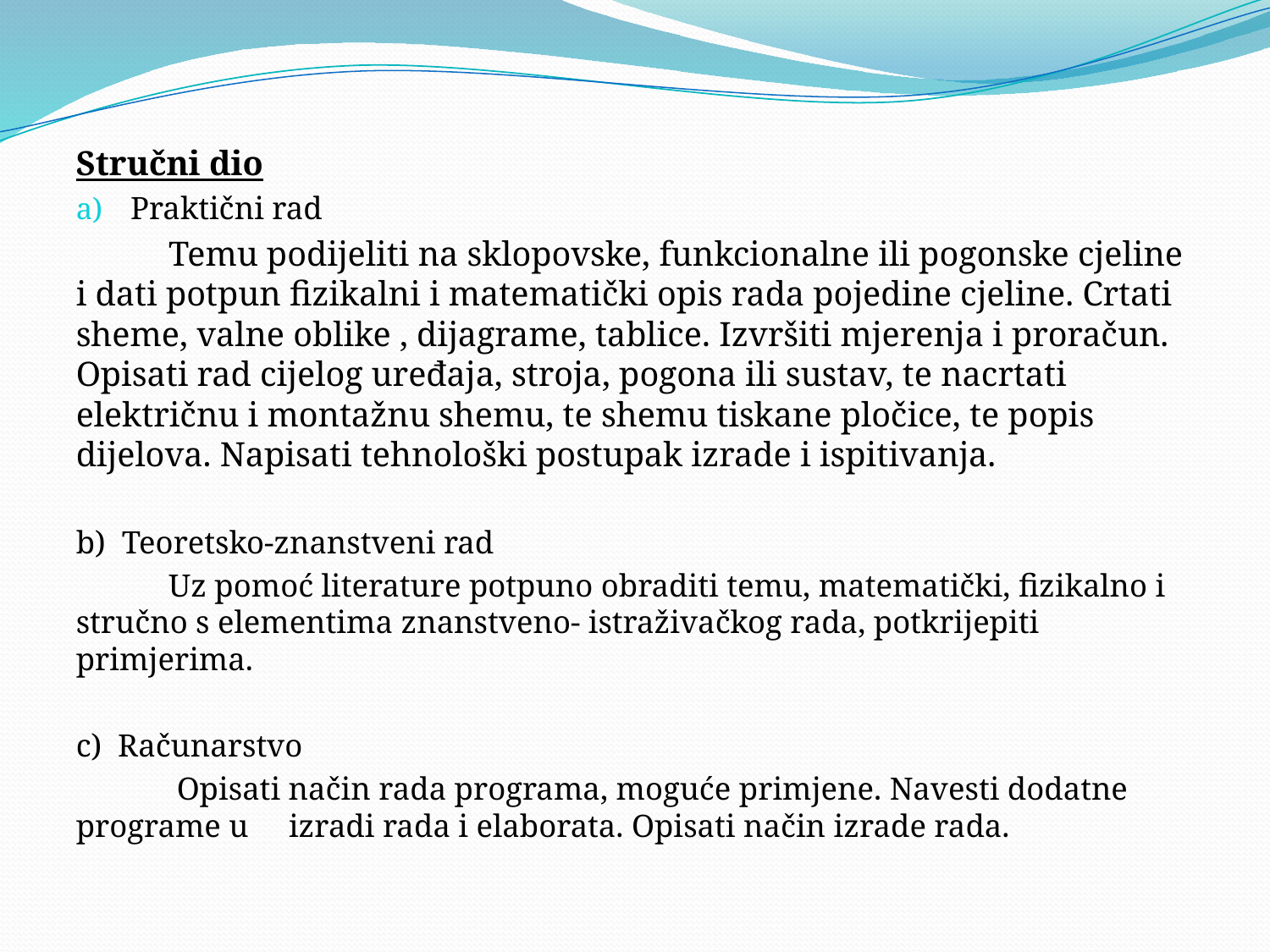

#
Stručni dio
Praktični rad
	Temu podijeliti na sklopovske, funkcionalne ili pogonske cjeline i dati potpun fizikalni i matematički opis rada pojedine cjeline. Crtati sheme, valne oblike , dijagrame, tablice. Izvršiti mjerenja i proračun. Opisati rad cijelog uređaja, stroja, pogona ili sustav, te nacrtati električnu i montažnu shemu, te shemu tiskane pločice, te popis dijelova. Napisati tehnološki postupak izrade i ispitivanja.

b)  Teoretsko-znanstveni rad
	Uz pomoć literature potpuno obraditi temu, matematički, fizikalno i stručno s elementima znanstveno- istraživačkog rada, potkrijepiti primjerima.

c)  Računarstvo
      	 Opisati način rada programa, moguće primjene. Navesti dodatne programe u     izradi rada i elaborata. Opisati način izrade rada.